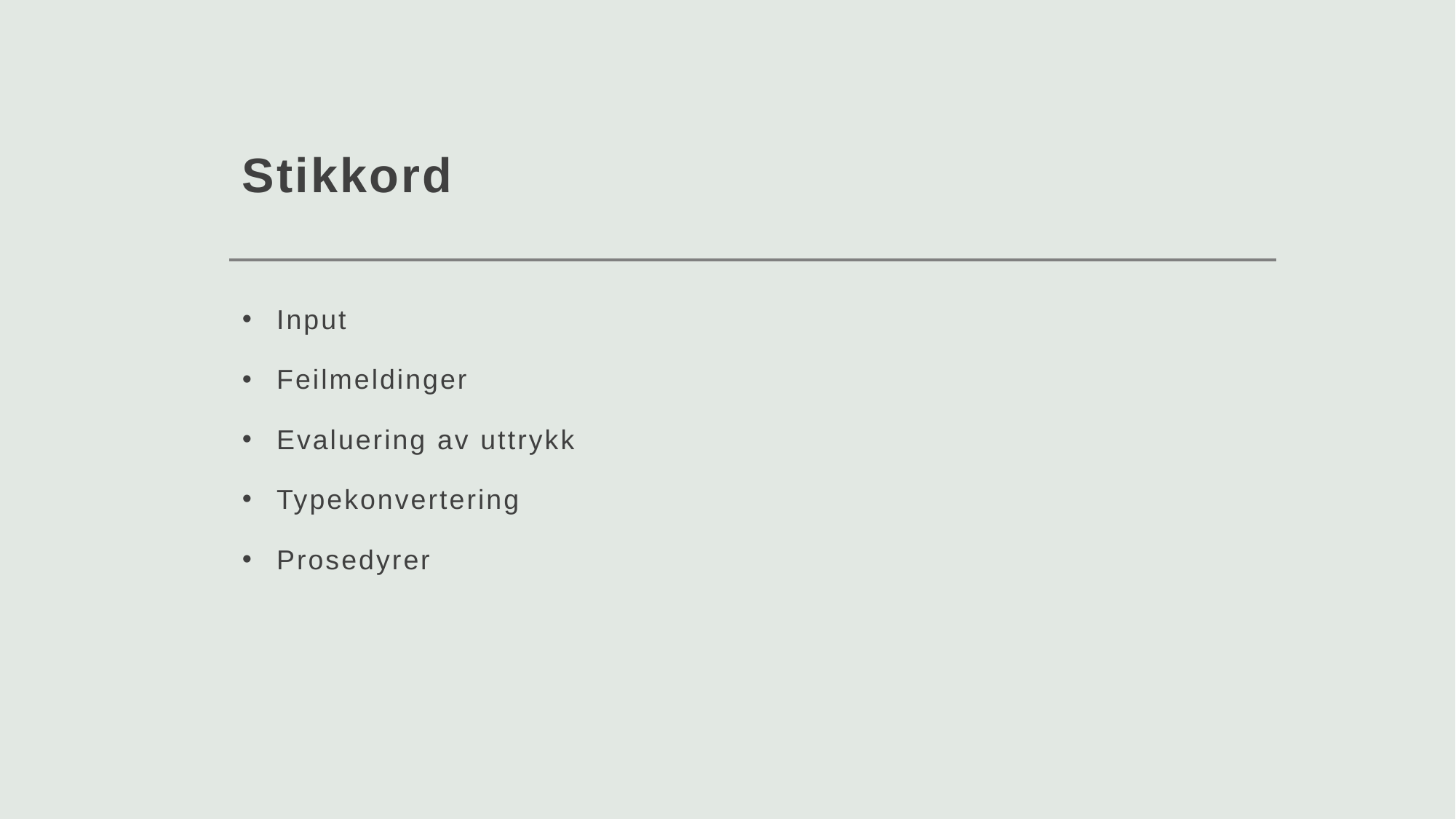

# Stikkord
Input
Feilmeldinger
Evaluering av uttrykk
Typekonvertering
Prosedyrer